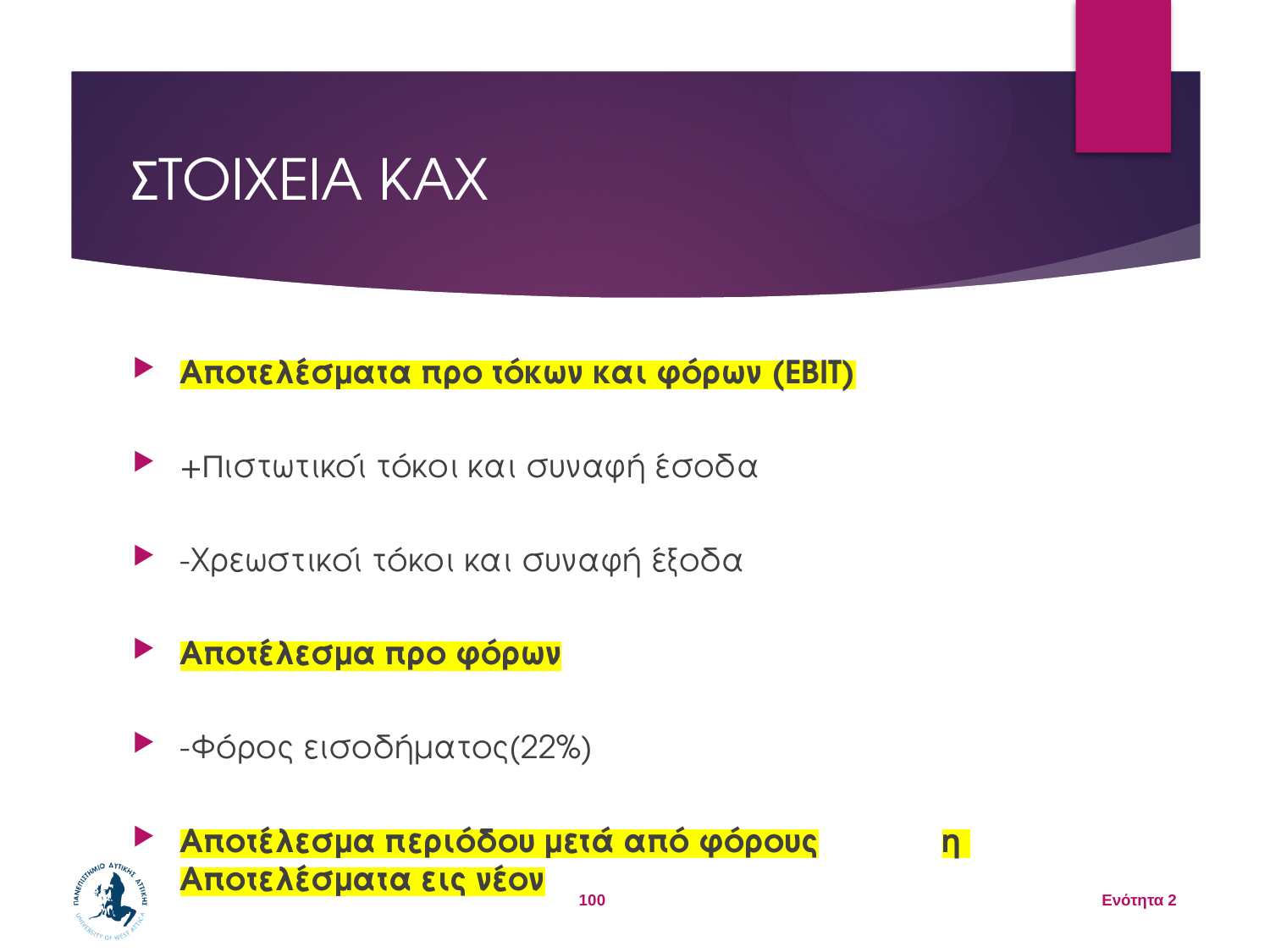

# ΣΤΟΙΧΕΙΑ ΚΑΧ
Αποτελέσματα προ τόκων και φόρων (EBIT)
+Πιστωτικοί τόκοι και συναφή έσοδα
-Χρεωστικοί τόκοι και συναφή έξοδα
Αποτέλεσμα προ φόρων
-Φόρος εισοδήματος(22%)
Αποτέλεσμα περιόδου μετά από φόρους	η  Αποτελέσματα εις νέον

100
Ενότητα 2